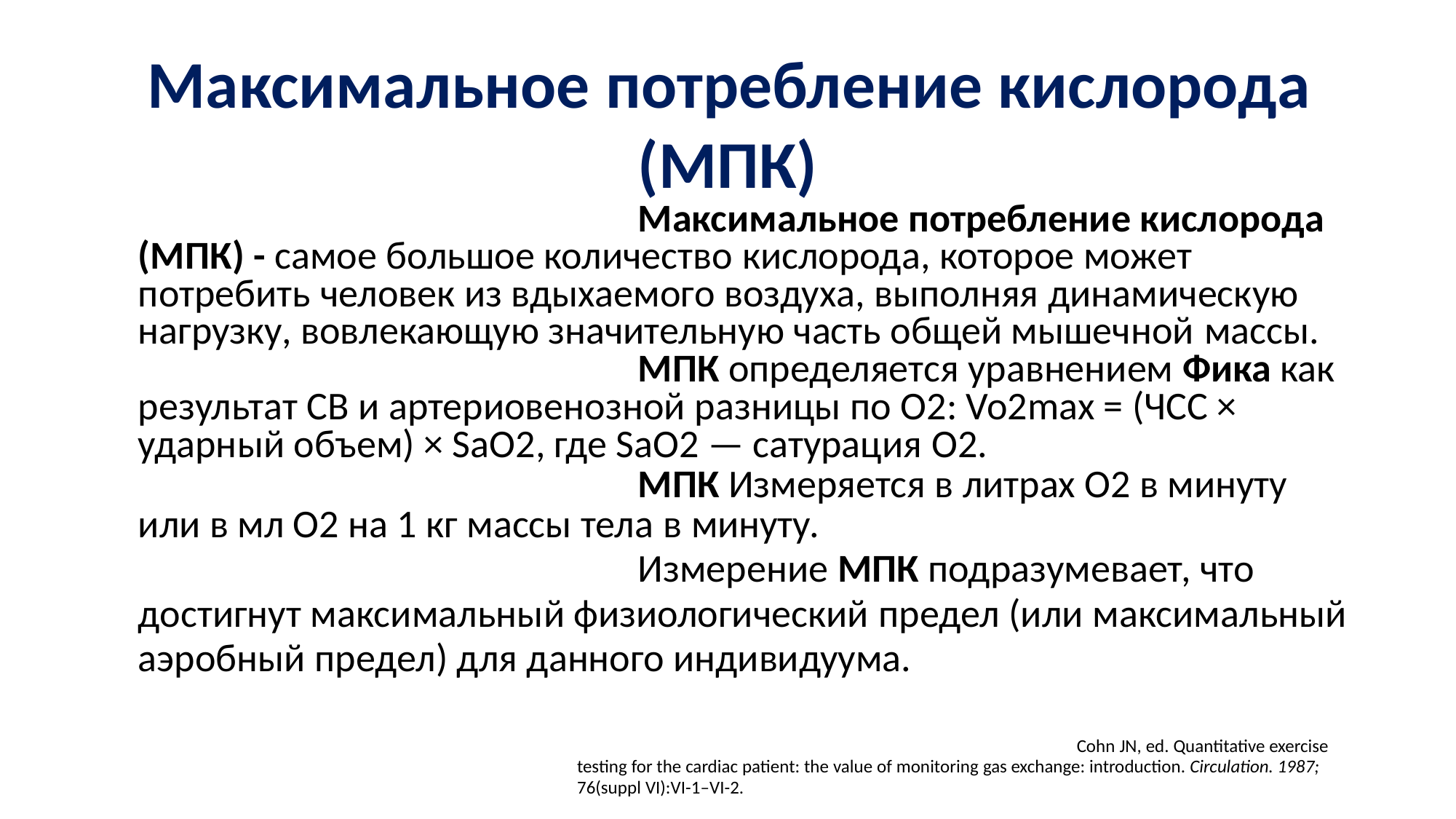

Максимальное потребление кислорода
(МПК)
Максимальное потребление кислорода (МПК) - самое большое количество кислорода, которое может потребить человек из вдыхаемого воздуха, выполняя динамическую нагрузку, вовлекающую значительную часть общей мышечной массы.
МПК определяется уравнением Фика как результат СВ и артериовенозной разницы по O2: Vo2max = (ЧСС × ударный объем) × SaO2, где SaO2 — сатурация O2.
МПК Измеряется в литрах O2 в минуту или в мл O2 на 1 кг массы тела в минуту.
Измерение МПК подразумевает, что достигнут максимальный физиологический предел (или максимальный аэробный предел) для данного индивидуума.

Cohn JN, ed. Quantitative exercise testing for the cardiac patient: the value of monitoring gas exchange: introduction. Circulation. 1987; 76(suppl VI):VI-1–VI-2.